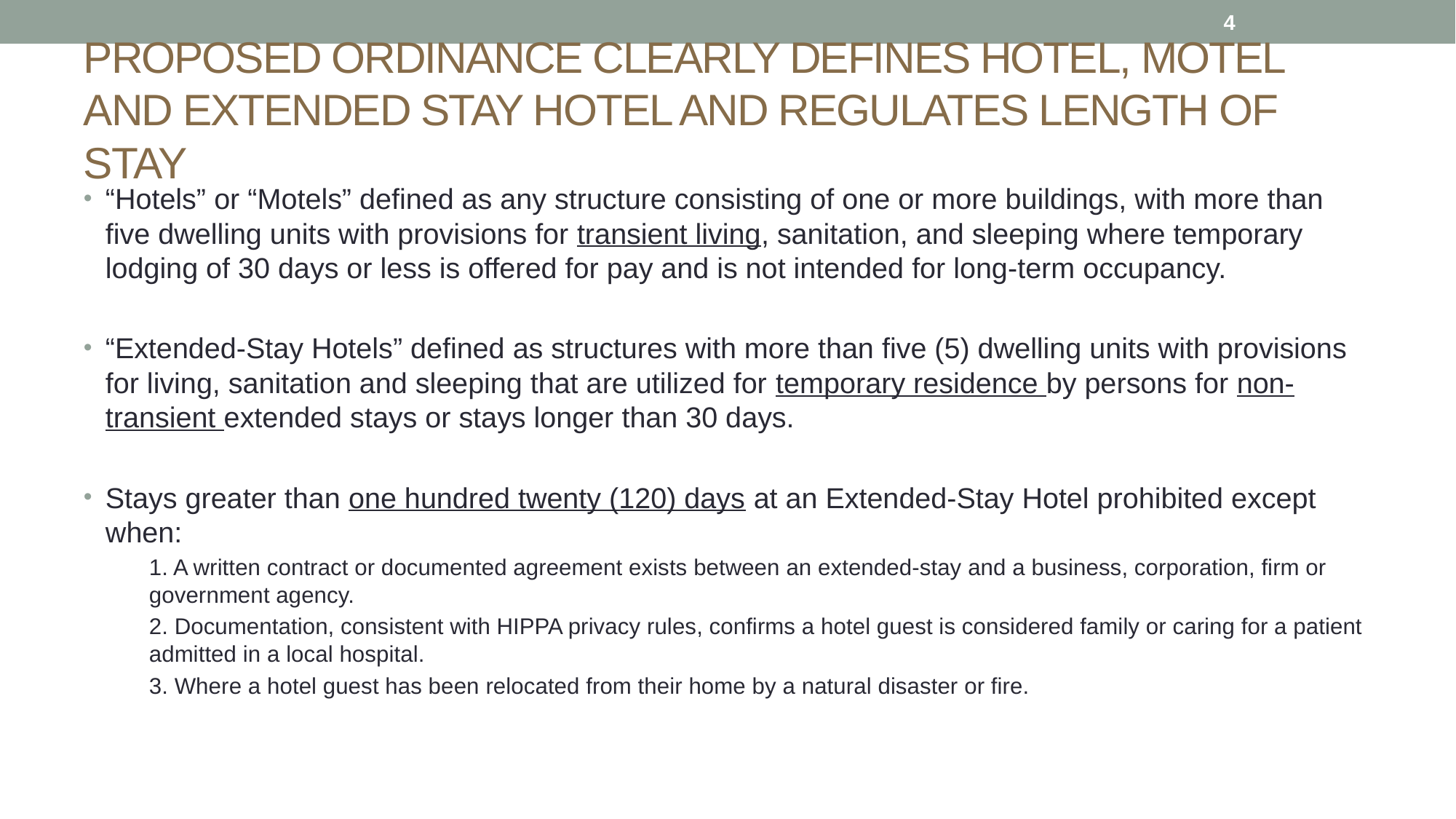

4
# Proposed Ordinance Clearly defines Hotel, Motel and Extended Stay Hotel and Regulates Length of Stay
“Hotels” or “Motels” defined as any structure consisting of one or more buildings, with more than five dwelling units with provisions for transient living, sanitation, and sleeping where temporary lodging of 30 days or less is offered for pay and is not intended for long-term occupancy.

“Extended-Stay Hotels” defined as structures with more than five (5) dwelling units with provisions for living, sanitation and sleeping that are utilized for temporary residence by persons for non-transient extended stays or stays longer than 30 days.

Stays greater than one hundred twenty (120) days at an Extended-Stay Hotel prohibited except when:
1. A written contract or documented agreement exists between an extended-stay and a business, corporation, firm or government agency.
2. Documentation, consistent with HIPPA privacy rules, confirms a hotel guest is considered family or caring for a patient admitted in a local hospital.
3. Where a hotel guest has been relocated from their home by a natural disaster or fire.